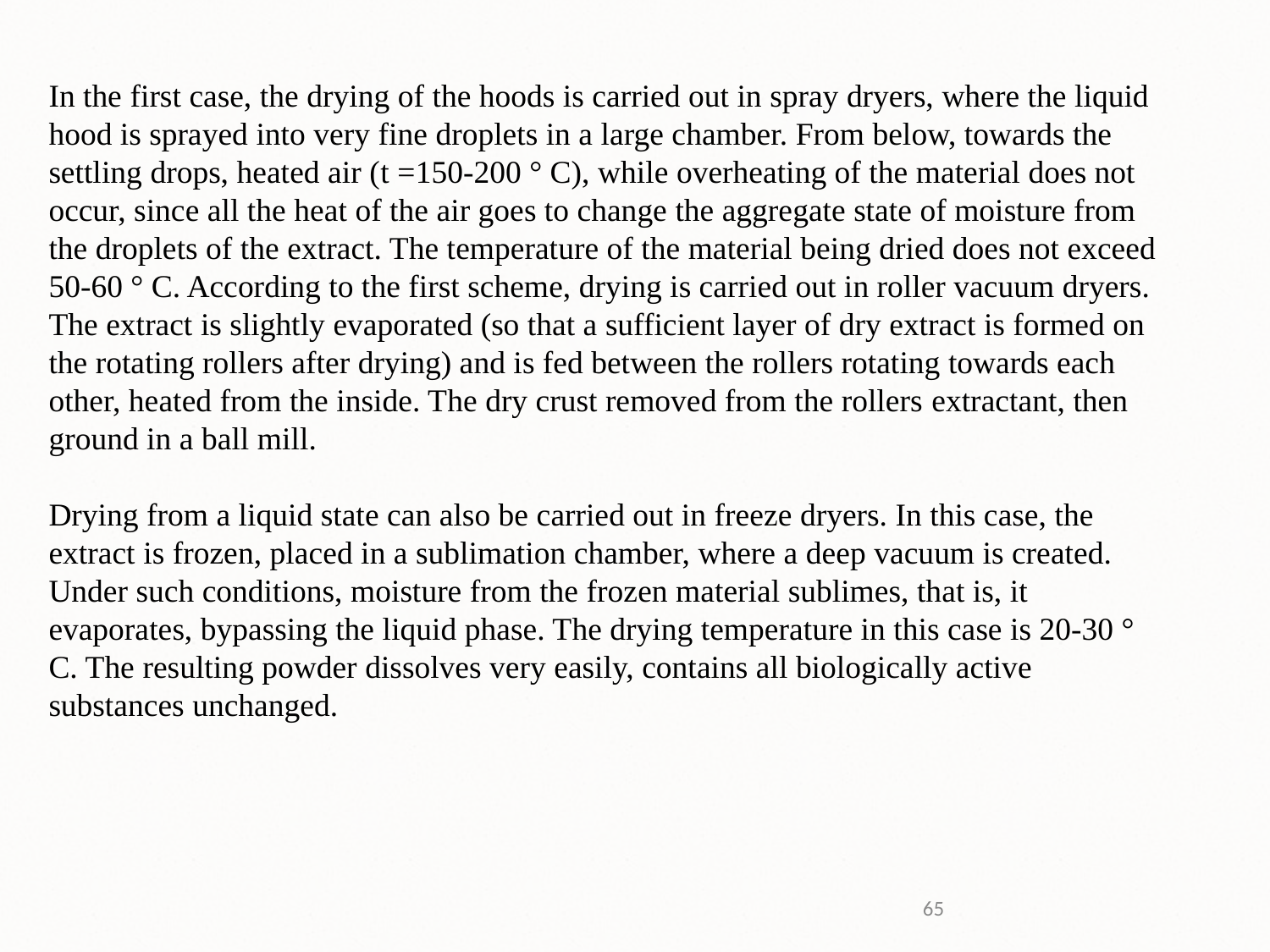

In the first case, the drying of the hoods is carried out in spray dryers, where the liquid hood is sprayed into very fine droplets in a large chamber. From below, towards the settling drops, heated air (t =150-200 ° C), while overheating of the material does not occur, since all the heat of the air goes to change the aggregate state of moisture from the droplets of the extract. The temperature of the material being dried does not exceed 50-60 ° C. According to the first scheme, drying is carried out in roller vacuum dryers. The extract is slightly evaporated (so that a sufficient layer of dry extract is formed on the rotating rollers after drying) and is fed between the rollers rotating towards each other, heated from the inside. The dry crust removed from the rollers extractant, then ground in a ball mill.

Drying from a liquid state can also be carried out in freeze dryers. In this case, the extract is frozen, placed in a sublimation chamber, where a deep vacuum is created. Under such conditions, moisture from the frozen material sublimes, that is, it evaporates, bypassing the liquid phase. The drying temperature in this case is 20-30 ° C. The resulting powder dissolves very easily, contains all biologically active substances unchanged.
65